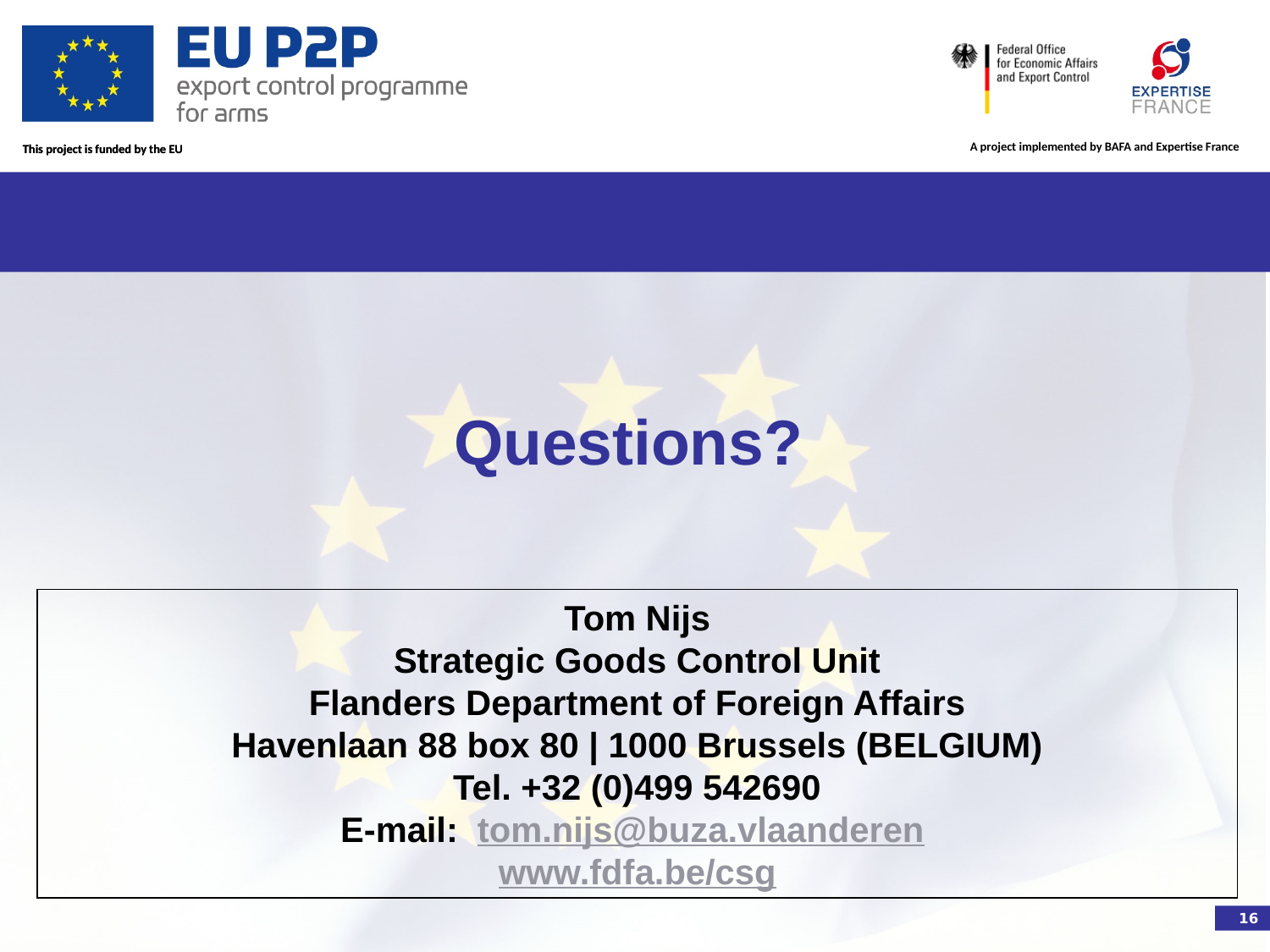

Questions?
Tom Nijs
Strategic Goods Control Unit
Flanders Department of Foreign Affairs
Havenlaan 88 box 80 | 1000 Brussels (BELGIUM)
Tel. +32 (0)499 542690
E-mail:  tom.nijs@buza.vlaanderen
www.fdfa.be/csg
16